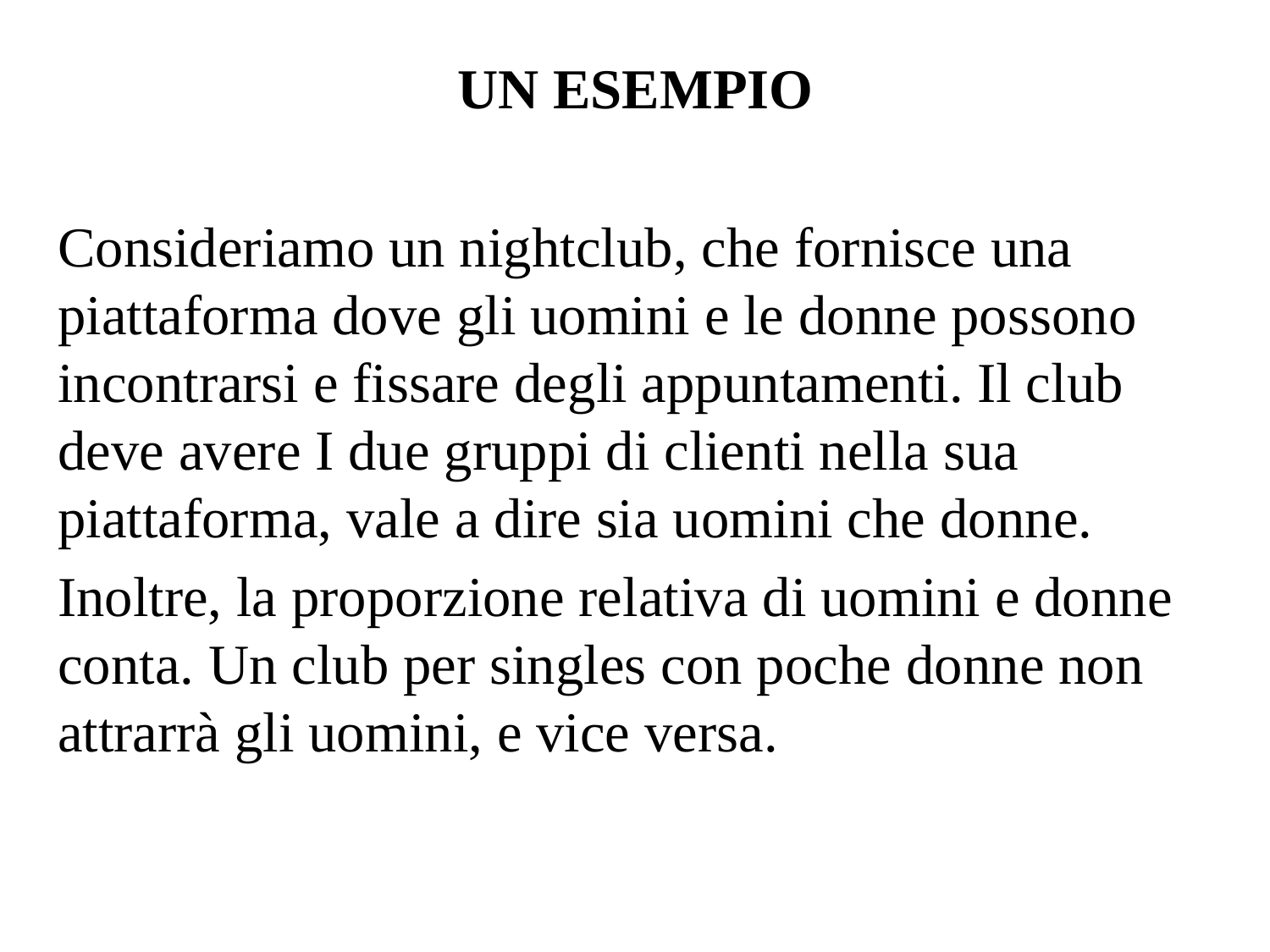

UN ESEMPIO

Consideriamo un nightclub, che fornisce una piattaforma dove gli uomini e le donne possono incontrarsi e fissare degli appuntamenti. Il club deve avere I due gruppi di clienti nella sua piattaforma, vale a dire sia uomini che donne.
Inoltre, la proporzione relativa di uomini e donne conta. Un club per singles con poche donne non attrarrà gli uomini, e vice versa.